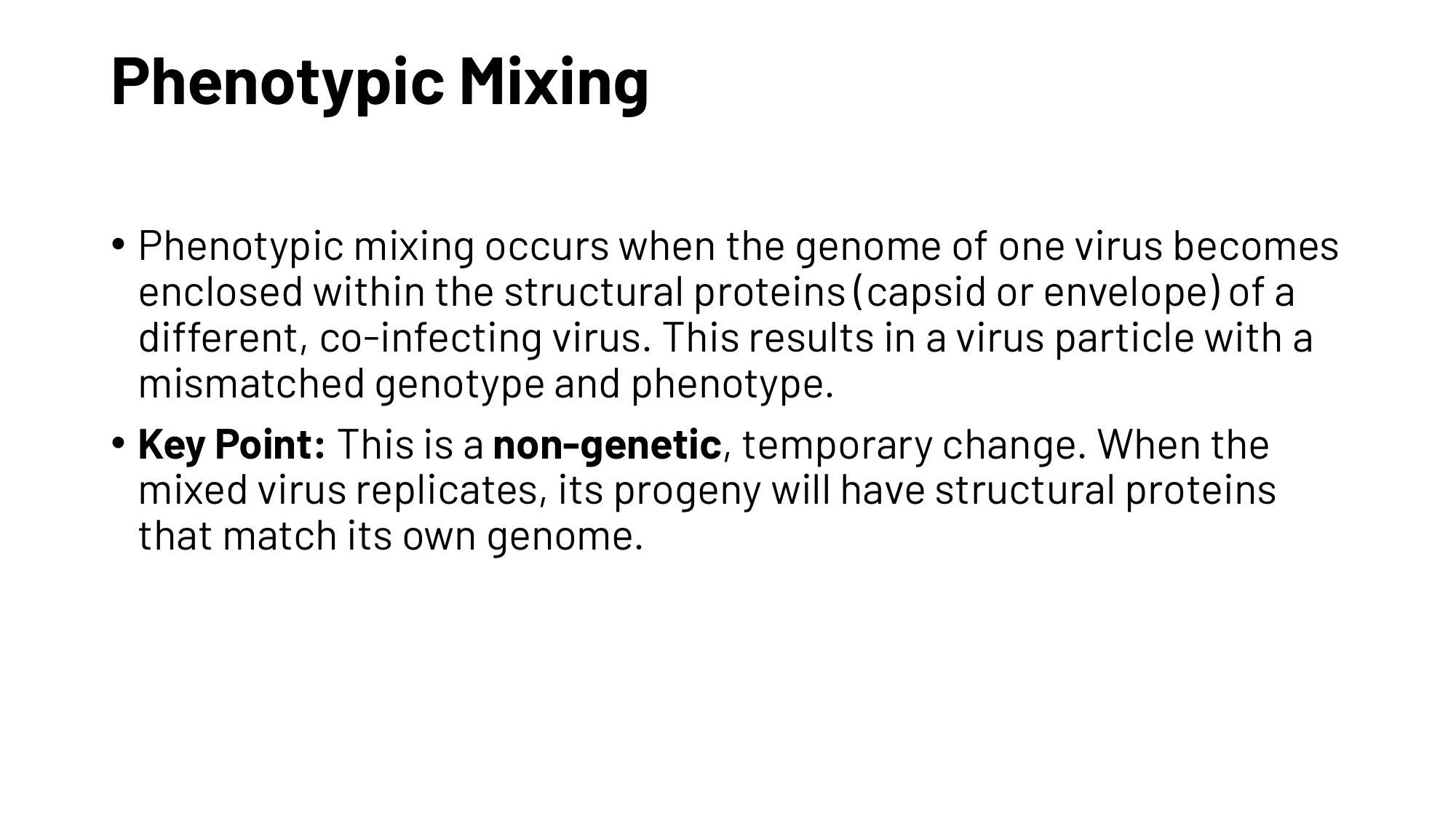

# Phenotypic Mixing
Phenotypic mixing occurs when the genome of one virus becomes enclosed within the structural proteins (capsid or envelope) of a different, co-infecting virus. This results in a virus particle with a mismatched genotype and phenotype.
Key Point: This is a non-genetic, temporary change. When the mixed virus replicates, its progeny will have structural proteins that match its own genome.